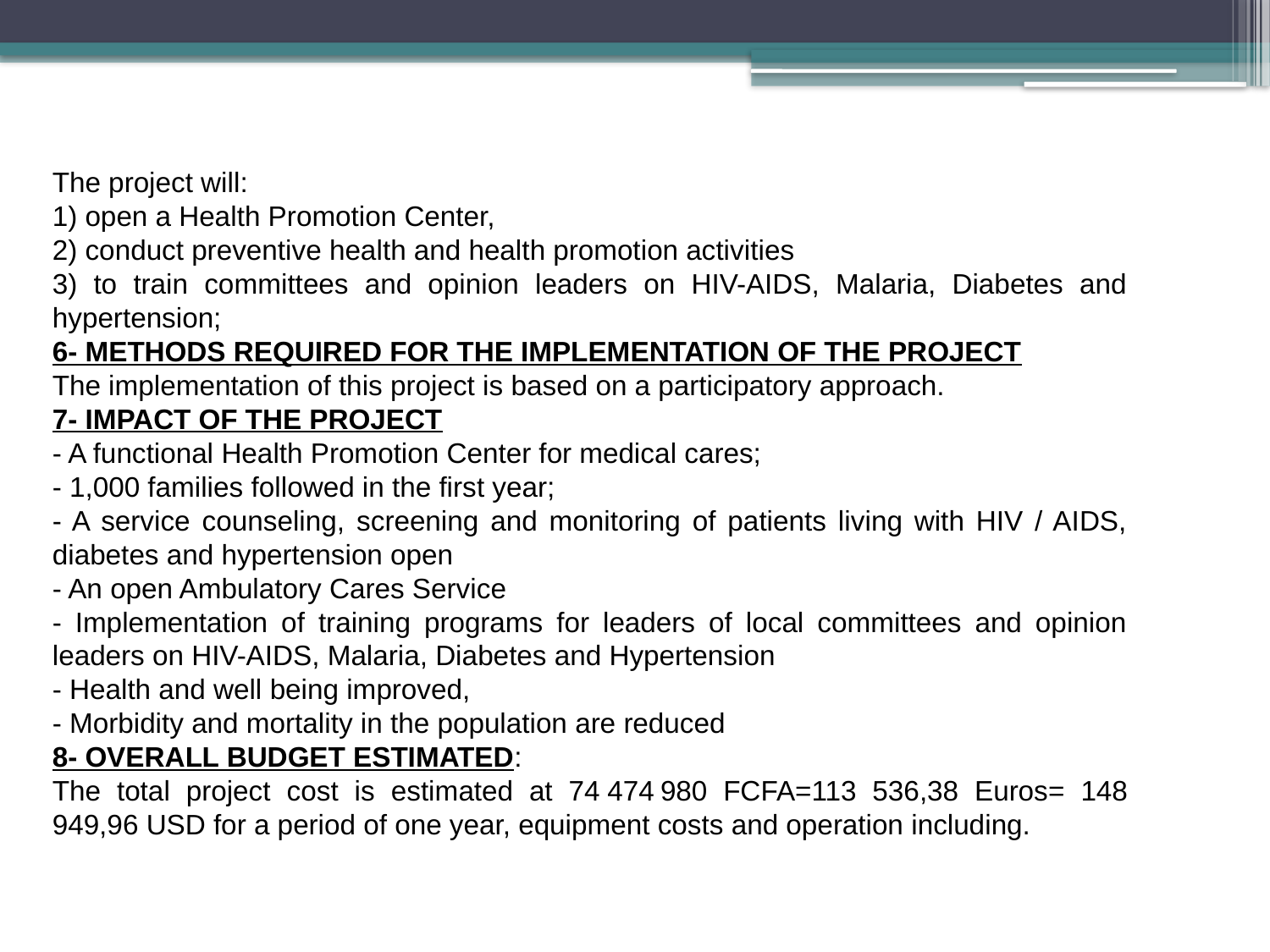

The project will:
1) open a Health Promotion Center,
2) conduct preventive health and health promotion activities
3) to train committees and opinion leaders on HIV-AIDS, Malaria, Diabetes and hypertension;
6- METHODS REQUIRED FOR THE IMPLEMENTATION OF THE PROJECT
The implementation of this project is based on a participatory approach.
7- IMPACT OF THE PROJECT
- A functional Health Promotion Center for medical cares;
- 1,000 families followed in the first year;
- A service counseling, screening and monitoring of patients living with HIV / AIDS, diabetes and hypertension open
- An open Ambulatory Cares Service
- Implementation of training programs for leaders of local committees and opinion leaders on HIV-AIDS, Malaria, Diabetes and Hypertension
- Health and well being improved,
- Morbidity and mortality in the population are reduced
8- OVERALL BUDGET ESTIMATED:
The total project cost is estimated at 74 474 980 FCFA=113 536,38 Euros= 148 949,96 USD for a period of one year, equipment costs and operation including.